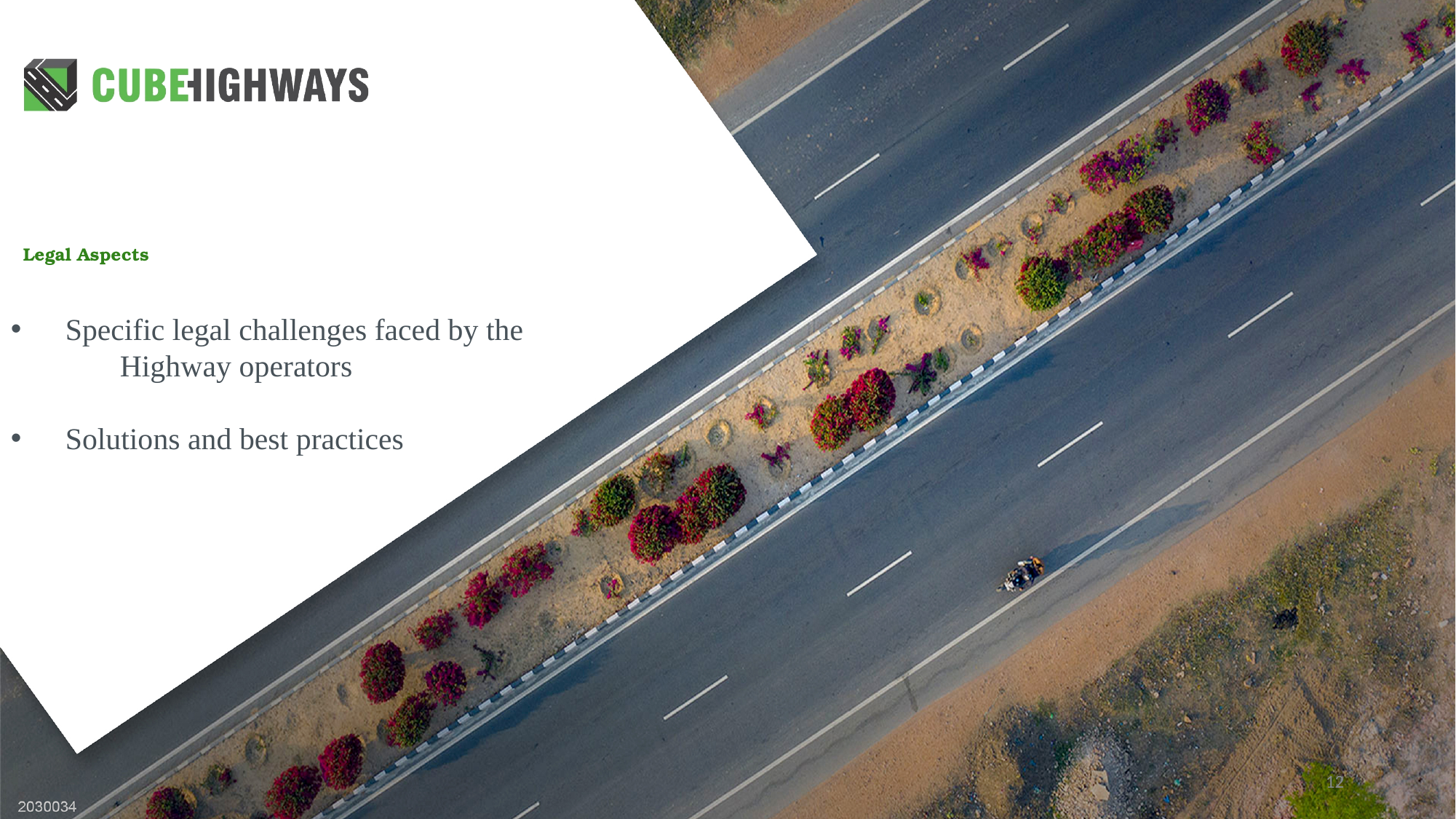

# Legal Aspects
Specific legal challenges faced by the
	Highway operators

Solutions and best practices
12